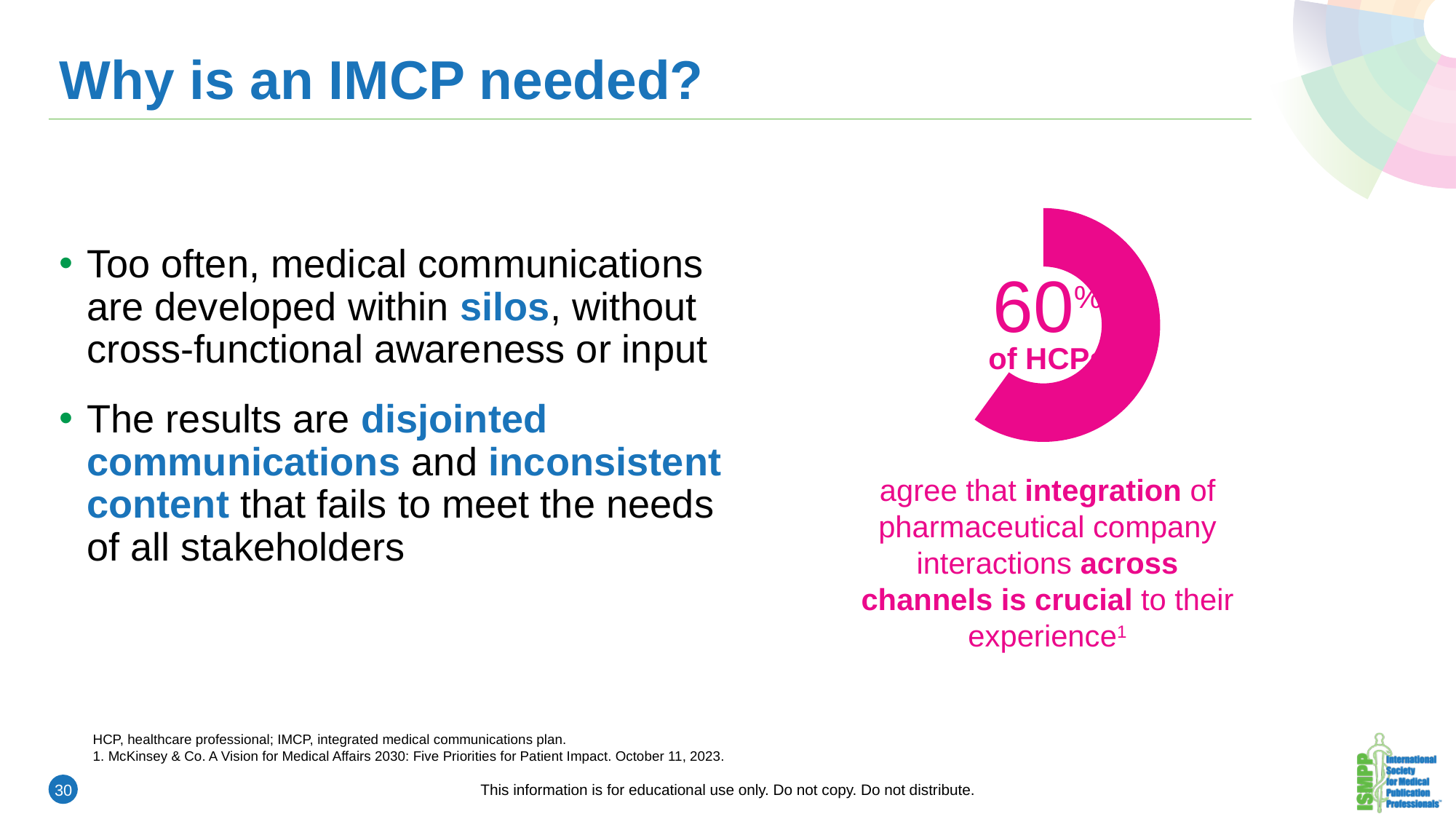

# Why is an IMCP needed?

Too often, medical communications are developed within silos, without cross-functional awareness or input
The results are disjointed communications and inconsistent content that fails to meet the needs of all stakeholders

### Chart

| Category | Region 1 |
|---|---|
| August | 60.0 |
| September | 40.0 |
60%
of HCPs
agree that integration of pharmaceutical company interactions across channels is crucial to their experience1
HCP, healthcare professional; IMCP, integrated medical communications plan.
1. McKinsey & Co. A Vision for Medical Affairs 2030: Five Priorities for Patient Impact. October 11, 2023.
30
This information is for educational use only. Do not copy. Do not distribute.